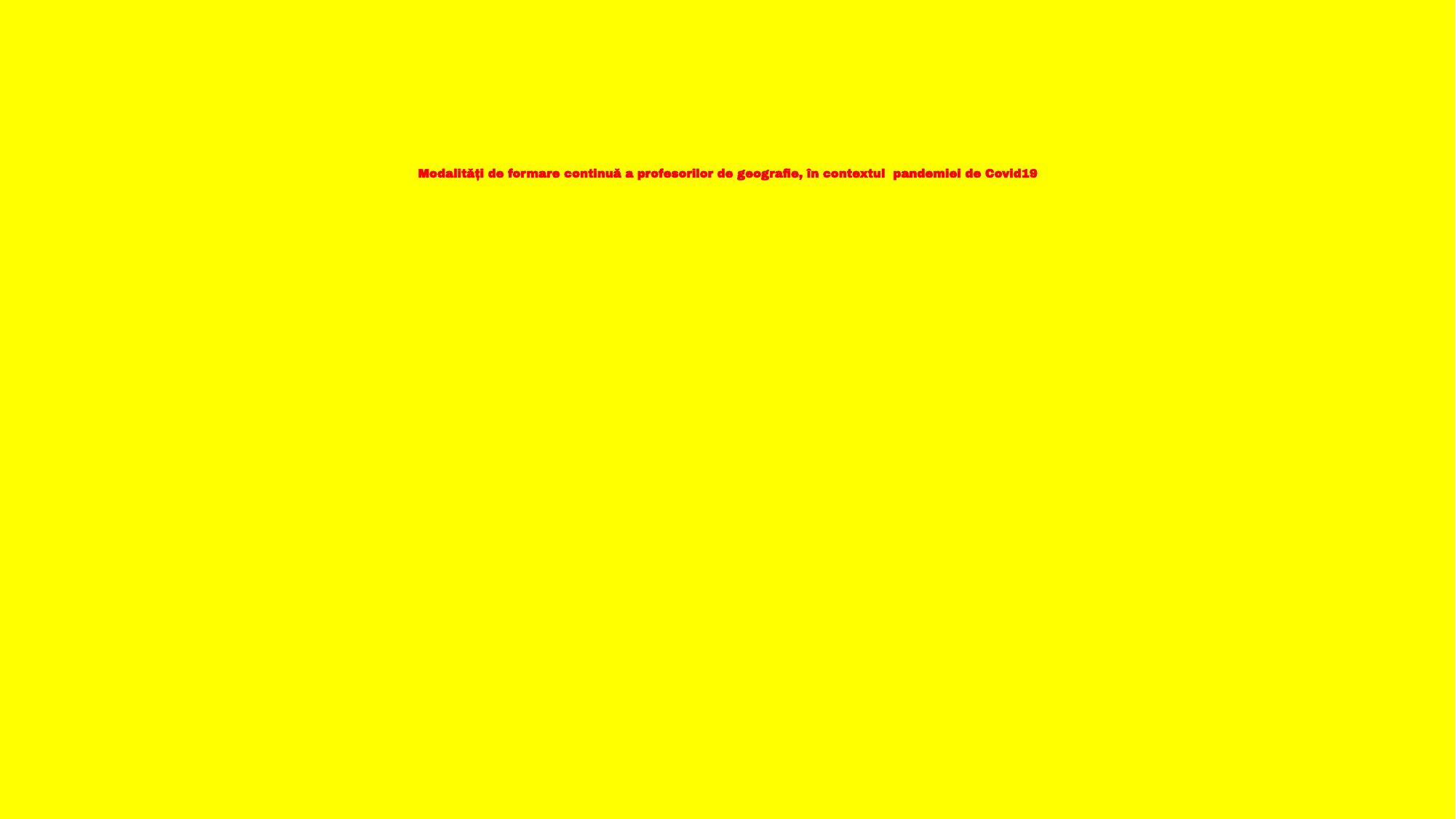

# Modalități de formare continuă a profesorilor de geografie, în contextul  pandemiei de Covid19